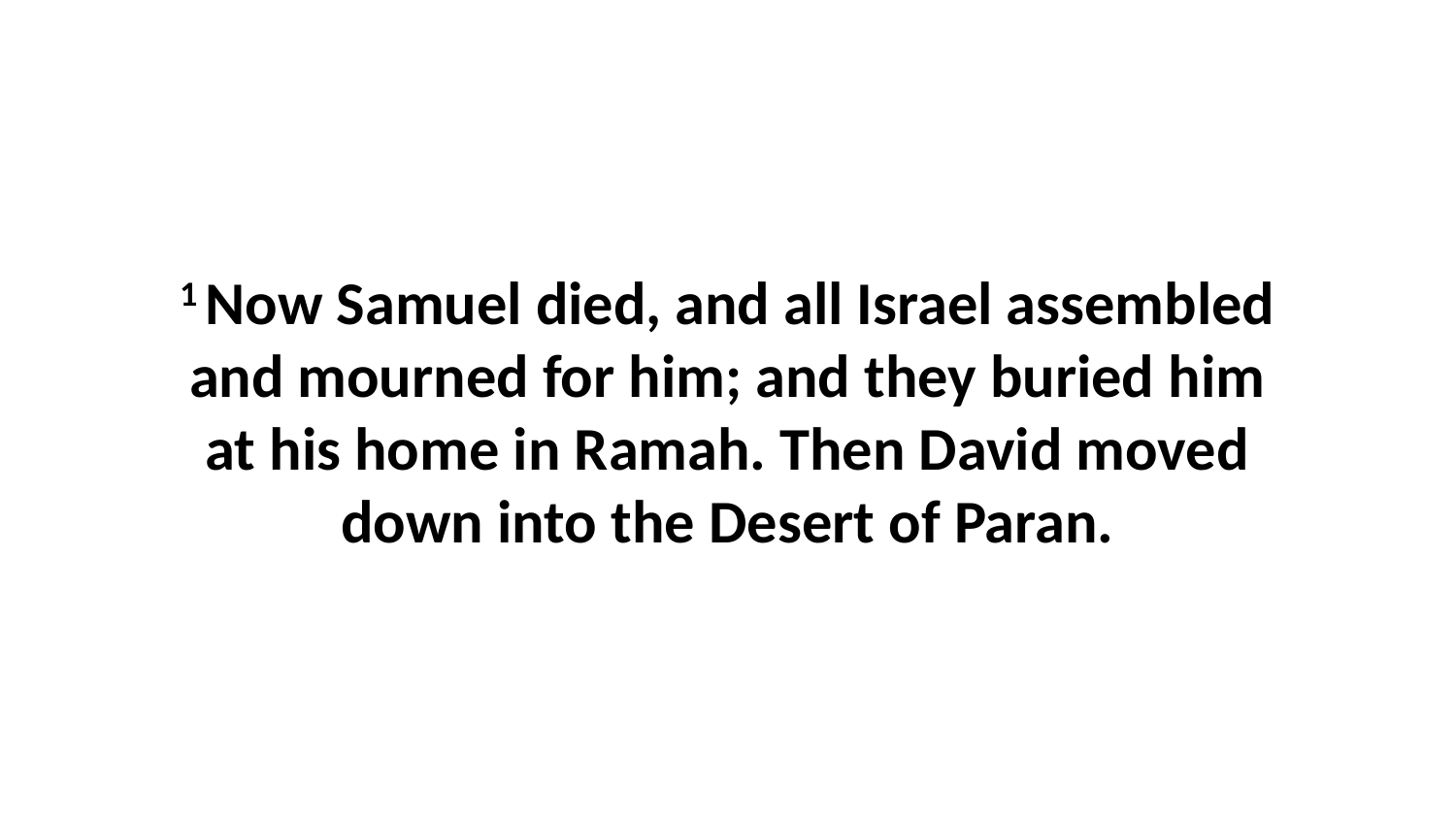

1 Now Samuel died, and all Israel assembled and mourned for him; and they buried him at his home in Ramah. Then David moved down into the Desert of Paran.